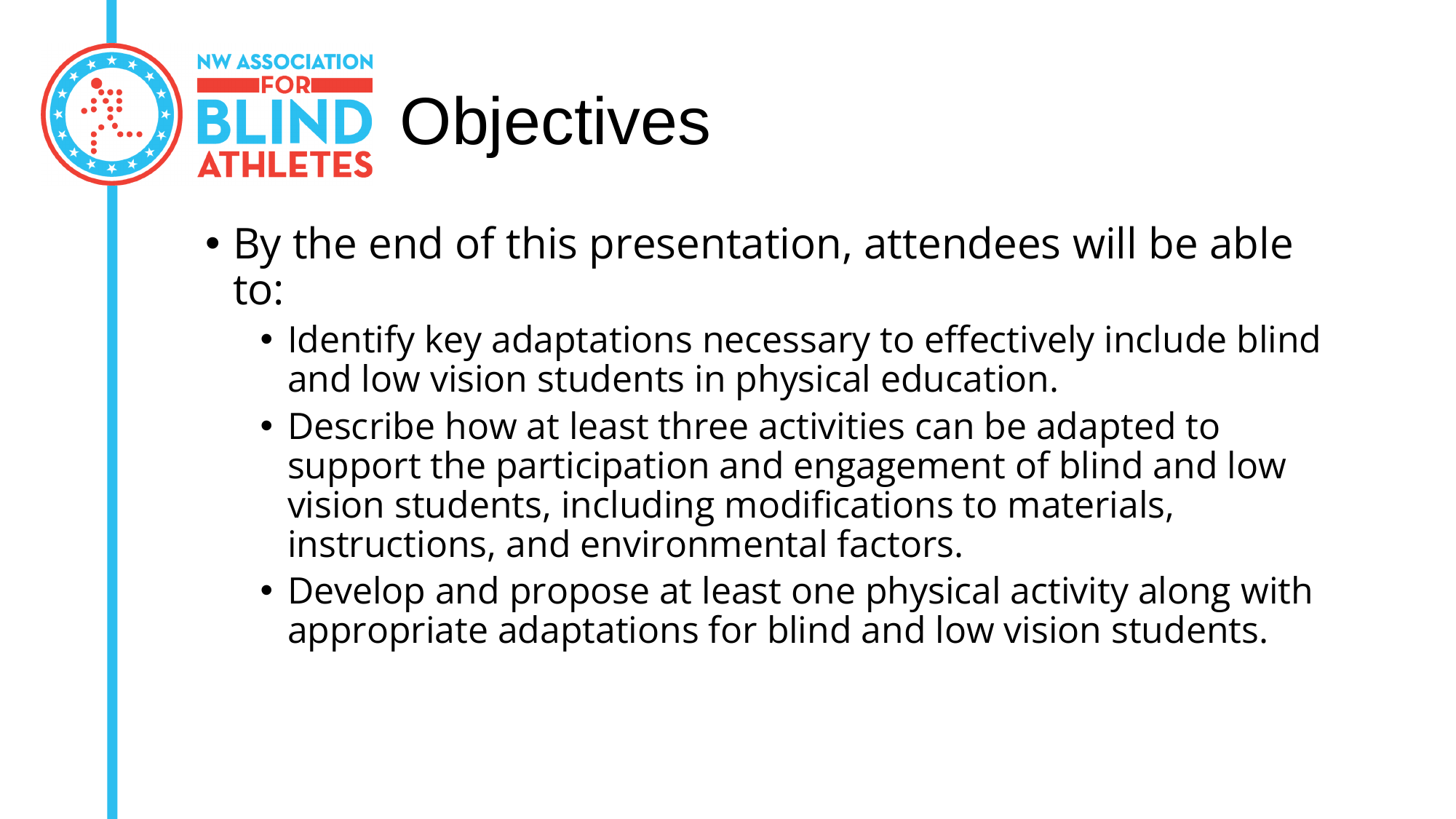

# Objectives
By the end of this presentation, attendees will be able to:
Identify key adaptations necessary to effectively include blind and low vision students in physical education.
Describe how at least three activities can be adapted to support the participation and engagement of blind and low vision students, including modifications to materials, instructions, and environmental factors.
Develop and propose at least one physical activity along with appropriate adaptations for blind and low vision students.